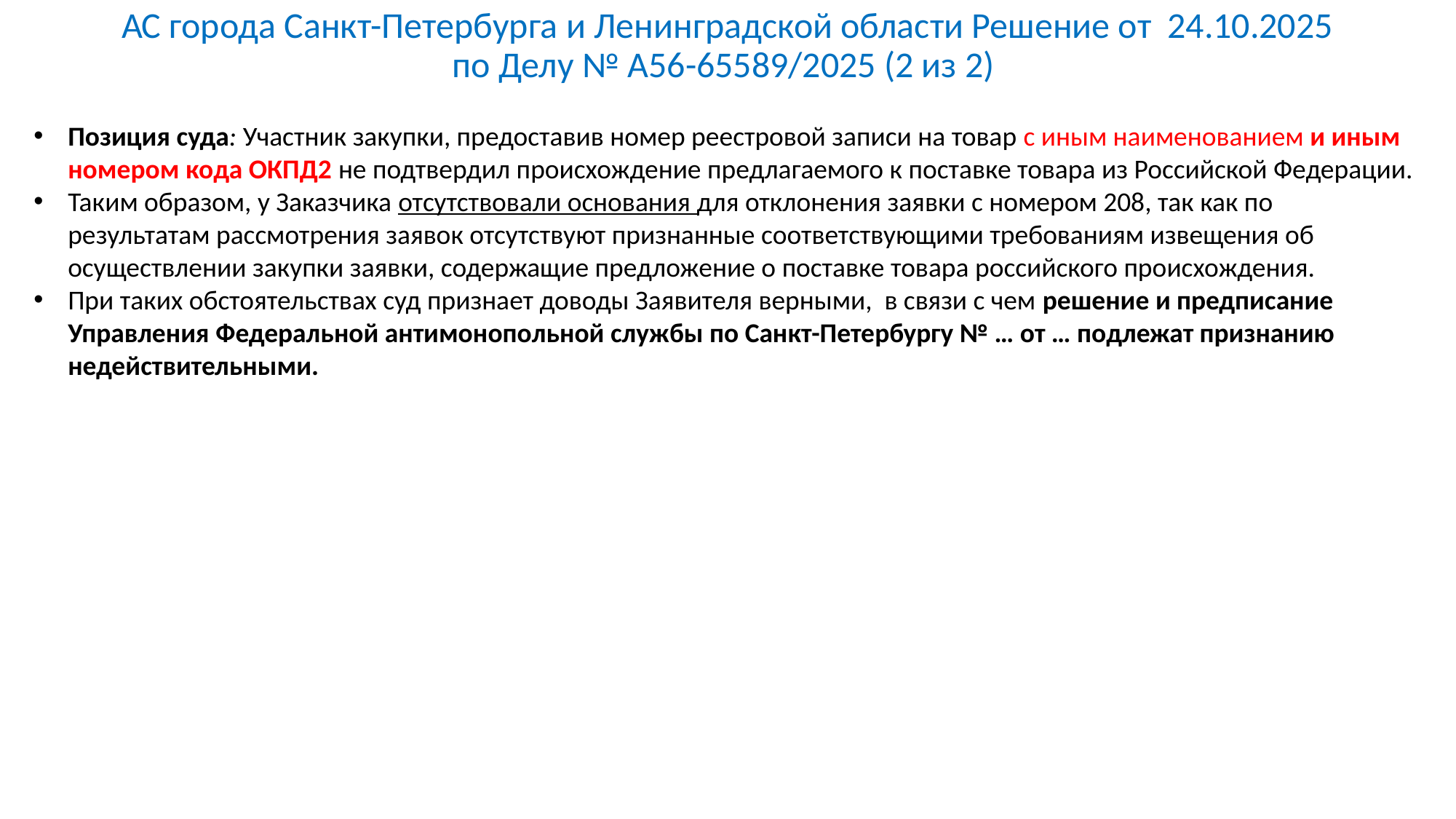

# АС города Санкт-Петербурга и Ленинградской области Решение от  24.10.2025 по Делу № А56-65589/2025 (2 из 2)
Позиция суда: Участник закупки, предоставив номер реестровой записи на товар с иным наименованием и иным номером кода ОКПД2 не подтвердил происхождение предлагаемого к поставке товара из Российской Федерации.
Таким образом, у Заказчика отсутствовали основания для отклонения заявки с номером 208, так как по результатам рассмотрения заявок отсутствуют признанные соответствующими требованиям извещения об осуществлении закупки заявки, содержащие предложение о поставке товара российского происхождения.
При таких обстоятельствах суд признает доводы Заявителя верными,  в связи с чем решение и предписание Управления Федеральной антимонопольной службы по Санкт-Петербургу № … от … подлежат признанию недействительными.